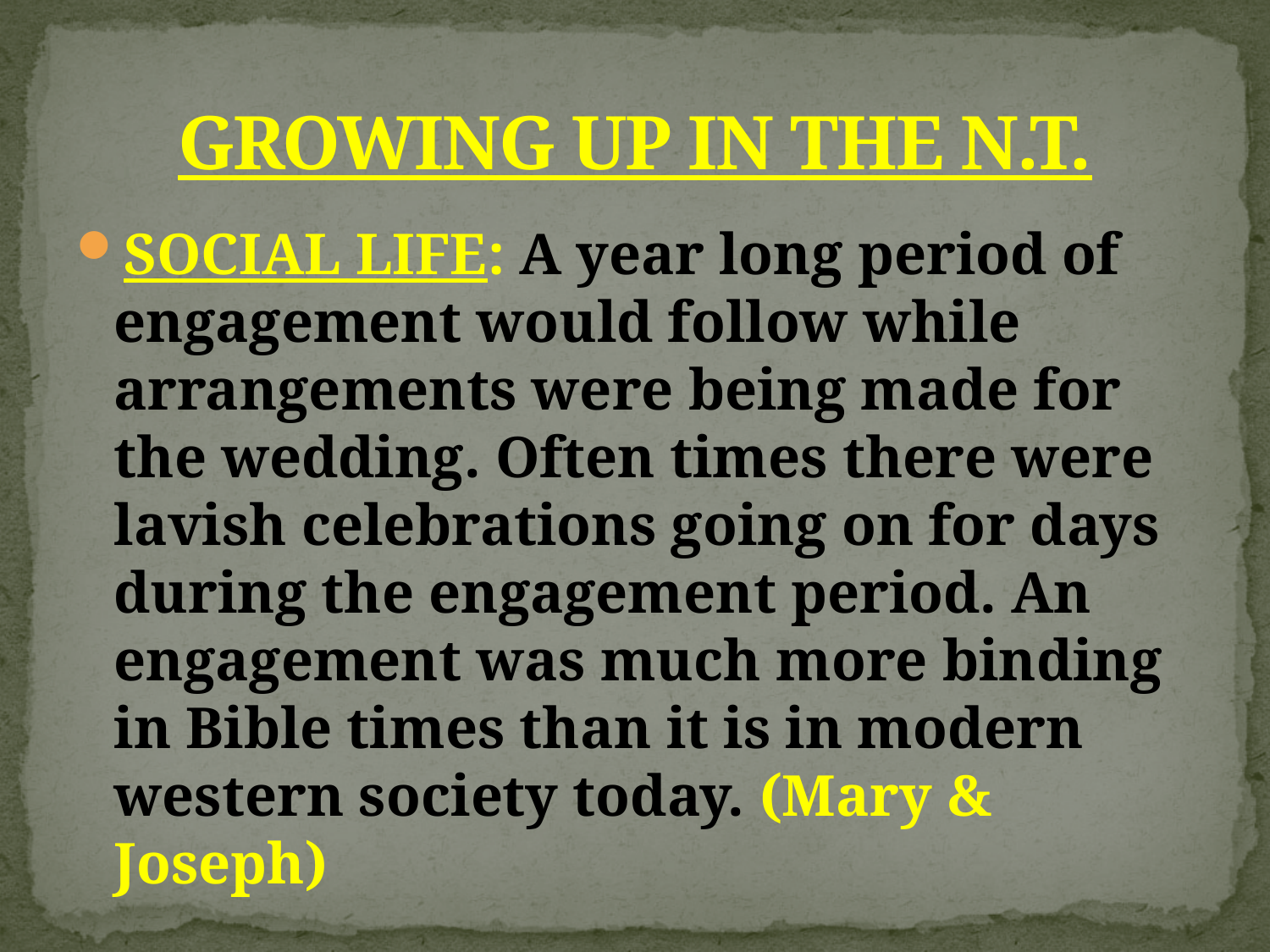

# GROWING UP IN THE N.T.
SOCIAL LIFE: A year long period of engagement would follow while arrangements were being made for the wedding. Often times there were lavish celebrations going on for days during the engagement period. An engagement was much more binding in Bible times than it is in modern western society today. (Mary & Joseph)